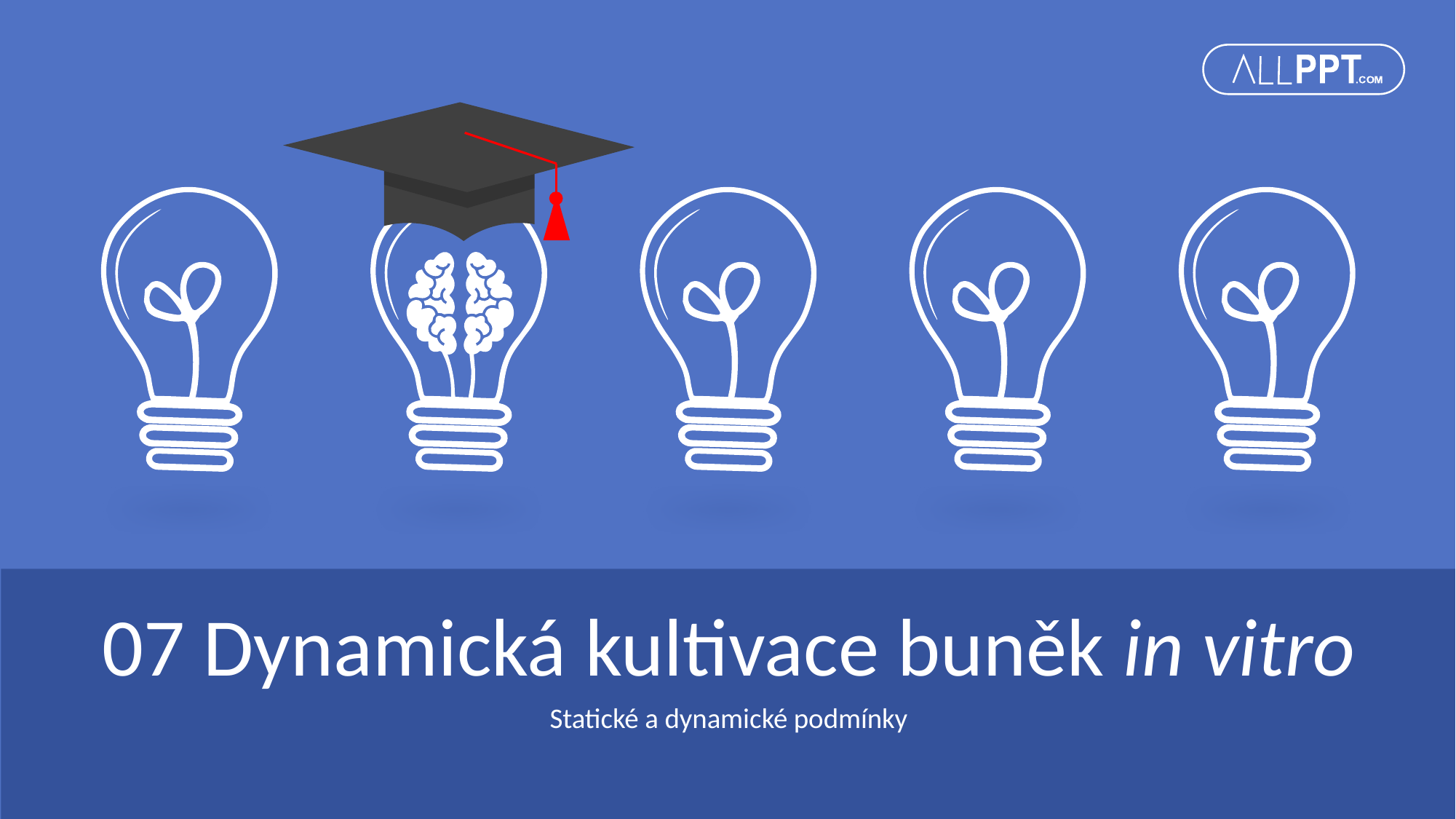

07 Dynamická kultivace buněk in vitro
Statické a dynamické podmínky